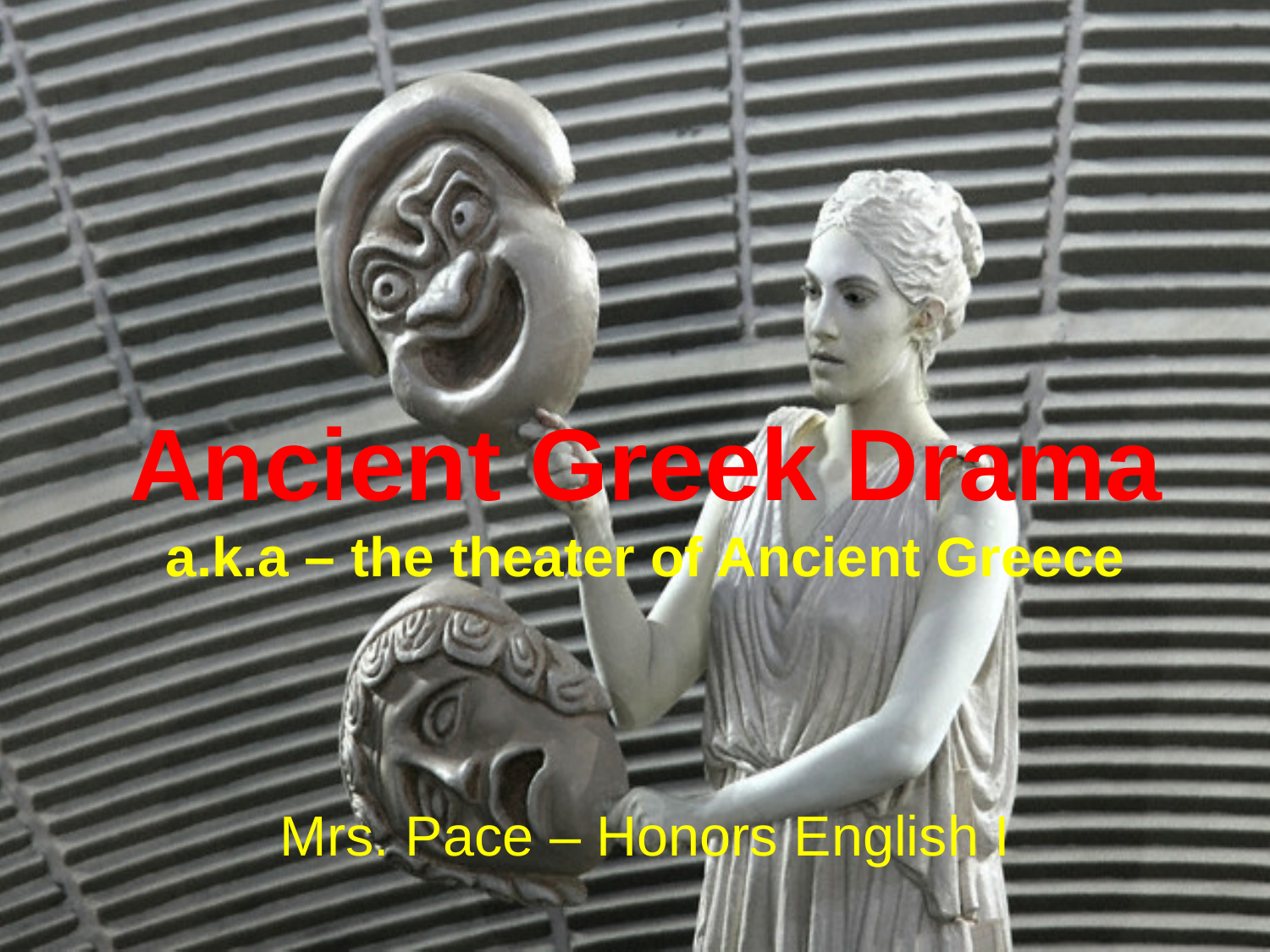

# Ancient Greek Drama a.k.a – the theater of Ancient Greece
Mrs. Pace – Honors English I